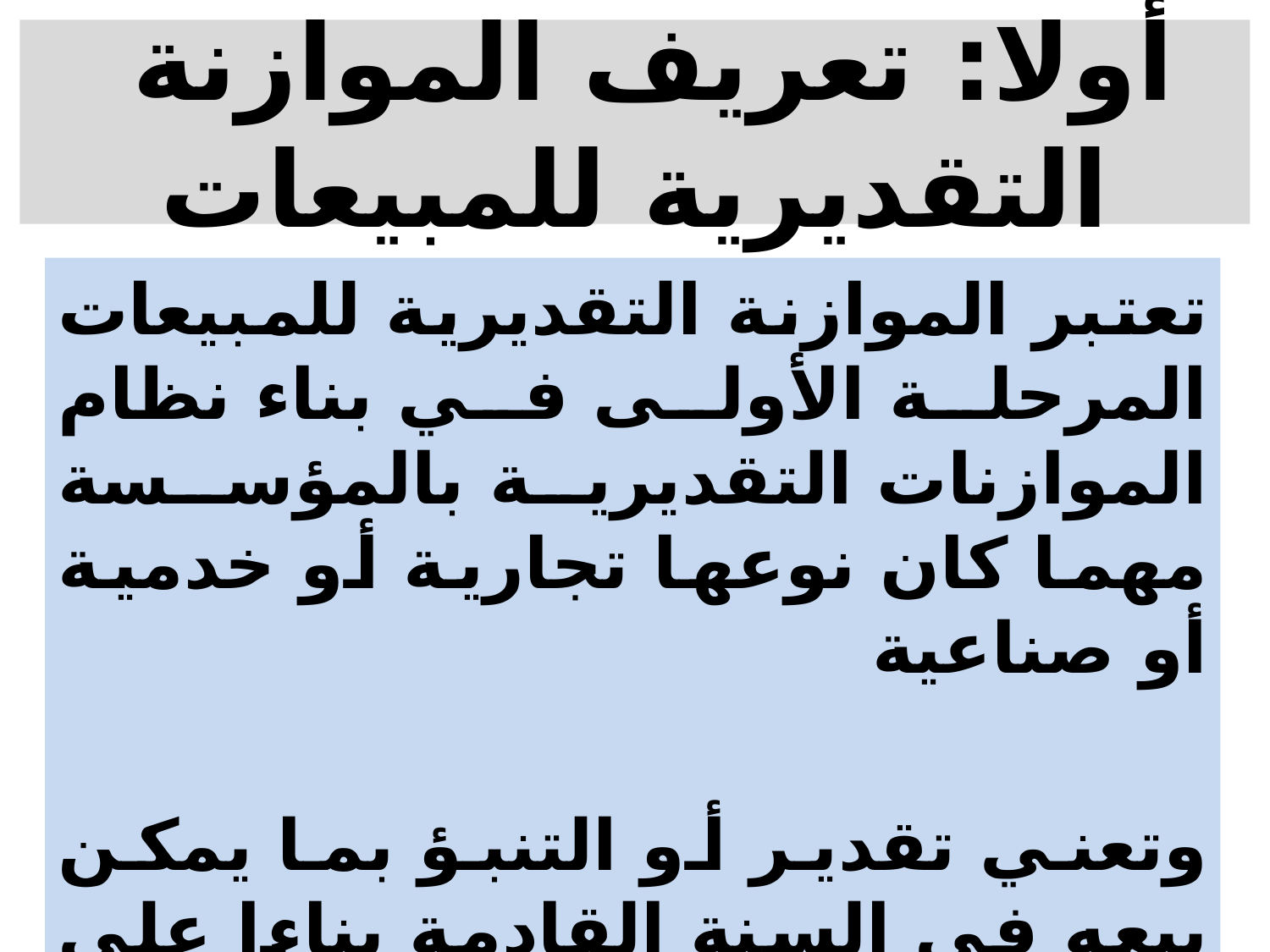

# أولا: تعريف الموازنة التقديرية للمبيعات
تعتبر الموازنة التقديرية للمبيعات المرحلة الأولى في بناء نظام الموازنات التقديرية بالمؤسسة مهما كان نوعها تجارية أو خدمية أو صناعية

وتعني تقدير أو التنبؤ بما يمكن بيعه في السنة القادمة بناءا على امكانيات المؤسسة، ولهذا فإن باقي الموازنات تبنى على أساس الموازنة التقديرية للمبيعات.